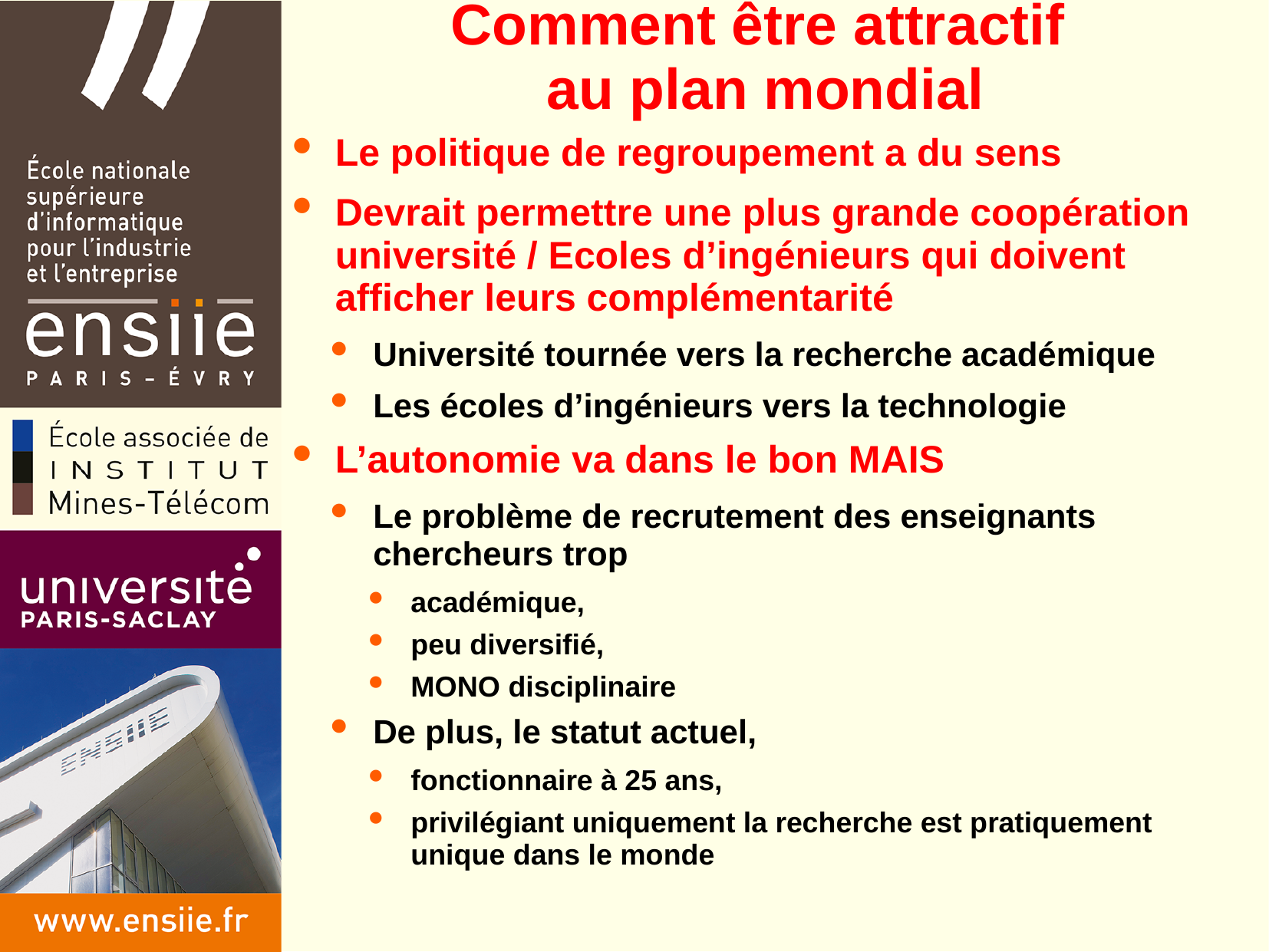

# Comment être attractif au plan mondial
Le politique de regroupement a du sens
Devrait permettre une plus grande coopération université / Ecoles d’ingénieurs qui doivent afficher leurs complémentarité
Université tournée vers la recherche académique
Les écoles d’ingénieurs vers la technologie
L’autonomie va dans le bon MAIS
Le problème de recrutement des enseignants chercheurs trop
académique,
peu diversifié,
MONO disciplinaire
De plus, le statut actuel,
fonctionnaire à 25 ans,
privilégiant uniquement la recherche est pratiquement unique dans le monde